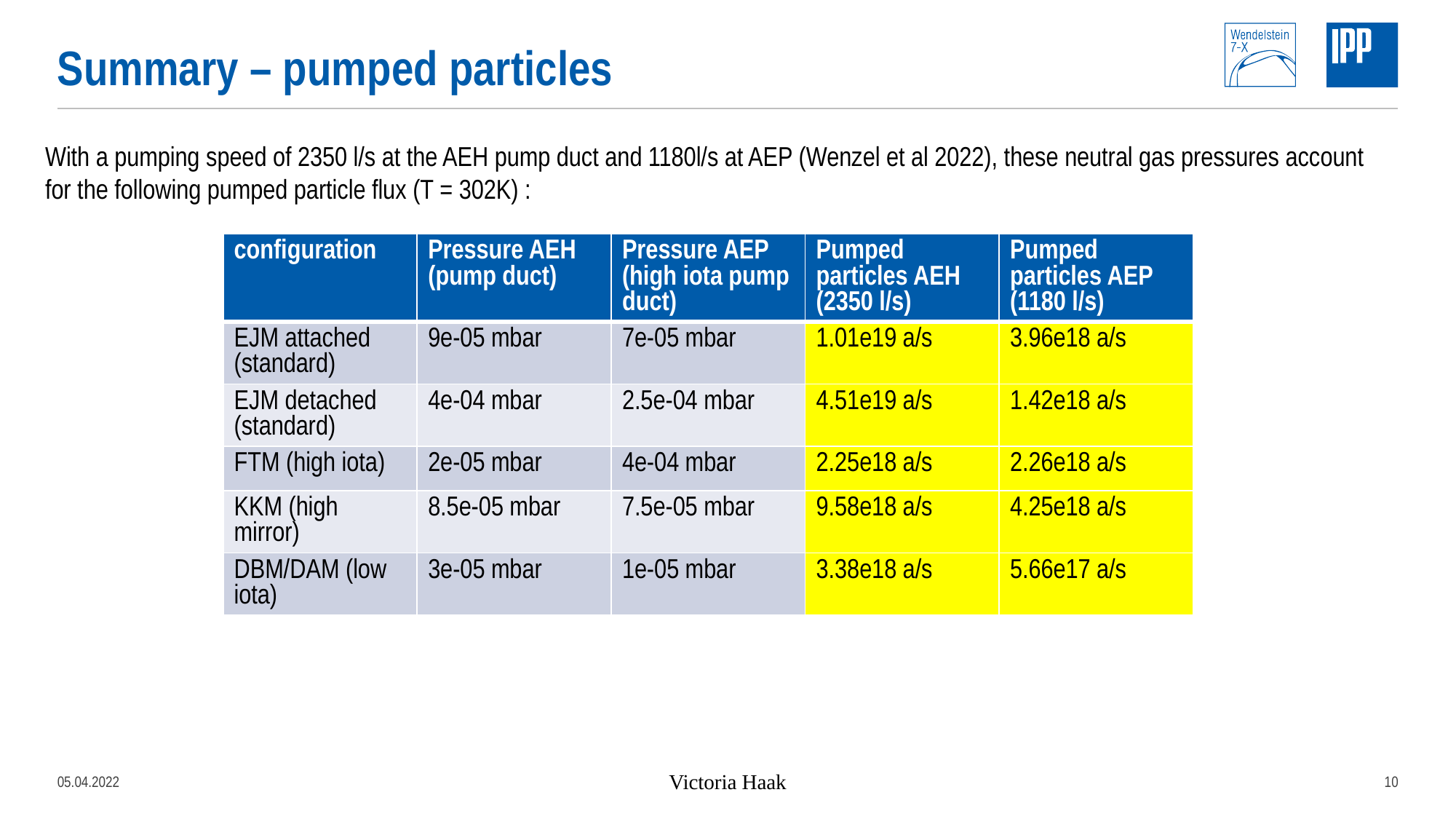

# Summary – pumped particles
With a pumping speed of 2350 l/s at the AEH pump duct and 1180l/s at AEP (Wenzel et al 2022), these neutral gas pressures account for the following pumped particle flux (T = 302K) :
| configuration | Pressure AEH (pump duct) | Pressure AEP (high iota pump duct) | Pumped particles AEH (2350 l/s) | Pumped particles AEP (1180 l/s) |
| --- | --- | --- | --- | --- |
| EJM attached (standard) | 9e-05 mbar | 7e-05 mbar | 1.01e19 a/s | 3.96e18 a/s |
| EJM detached (standard) | 4e-04 mbar | 2.5e-04 mbar | 4.51e19 a/s | 1.42e18 a/s |
| FTM (high iota) | 2e-05 mbar | 4e-04 mbar | 2.25e18 a/s | 2.26e18 a/s |
| KKM (high mirror) | 8.5e-05 mbar | 7.5e-05 mbar | 9.58e18 a/s | 4.25e18 a/s |
| DBM/DAM (low iota) | 3e-05 mbar | 1e-05 mbar | 3.38e18 a/s | 5.66e17 a/s |
05.04.2022
Victoria Haak
10